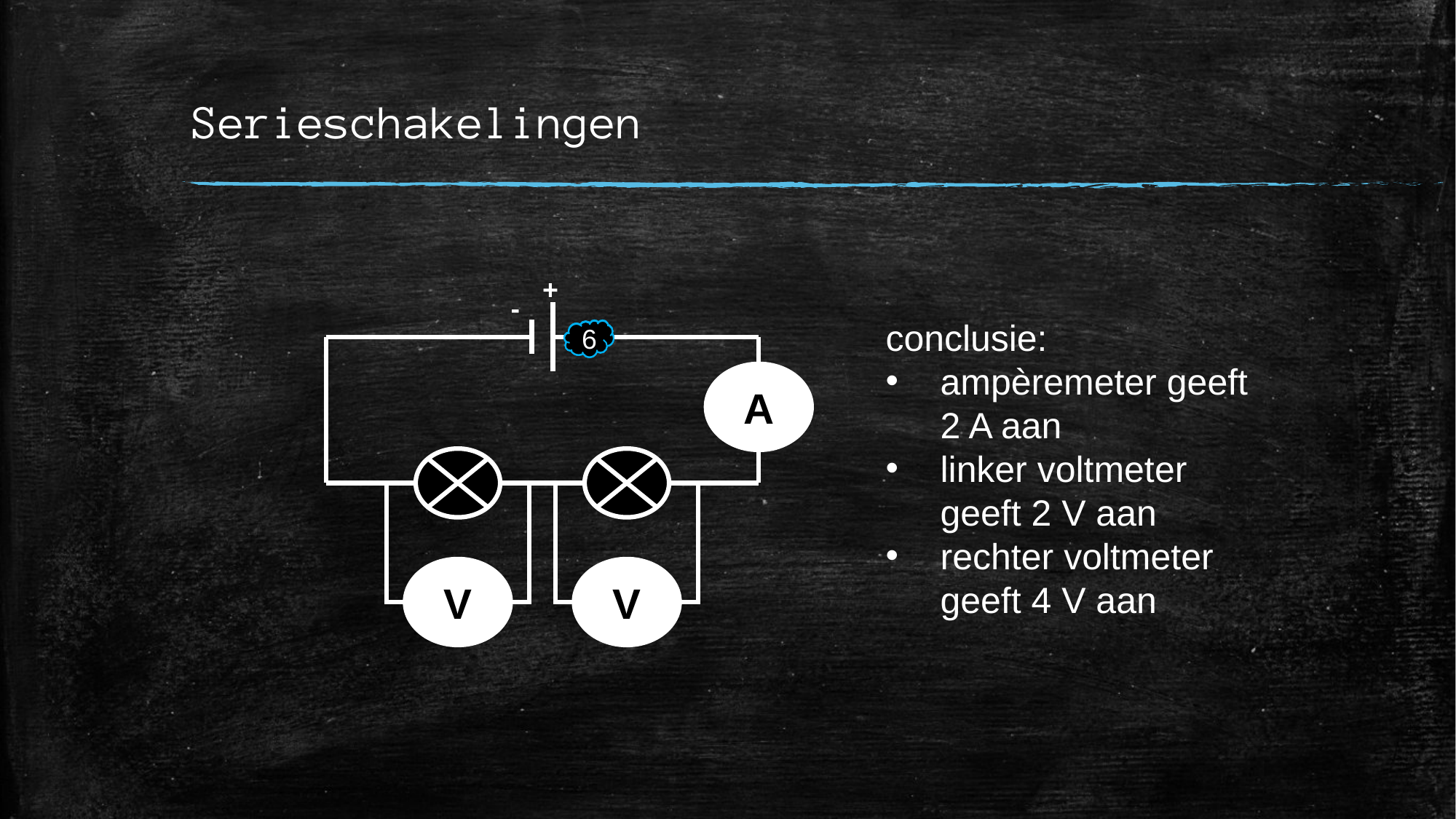

# Serieschakelingen
+
-

A

V

V
conclusie:
ampèremeter geeft 2 A aan
linker voltmeter geeft 2 V aan
rechter voltmeter geeft 4 V aan
2
6
0
2
6
0